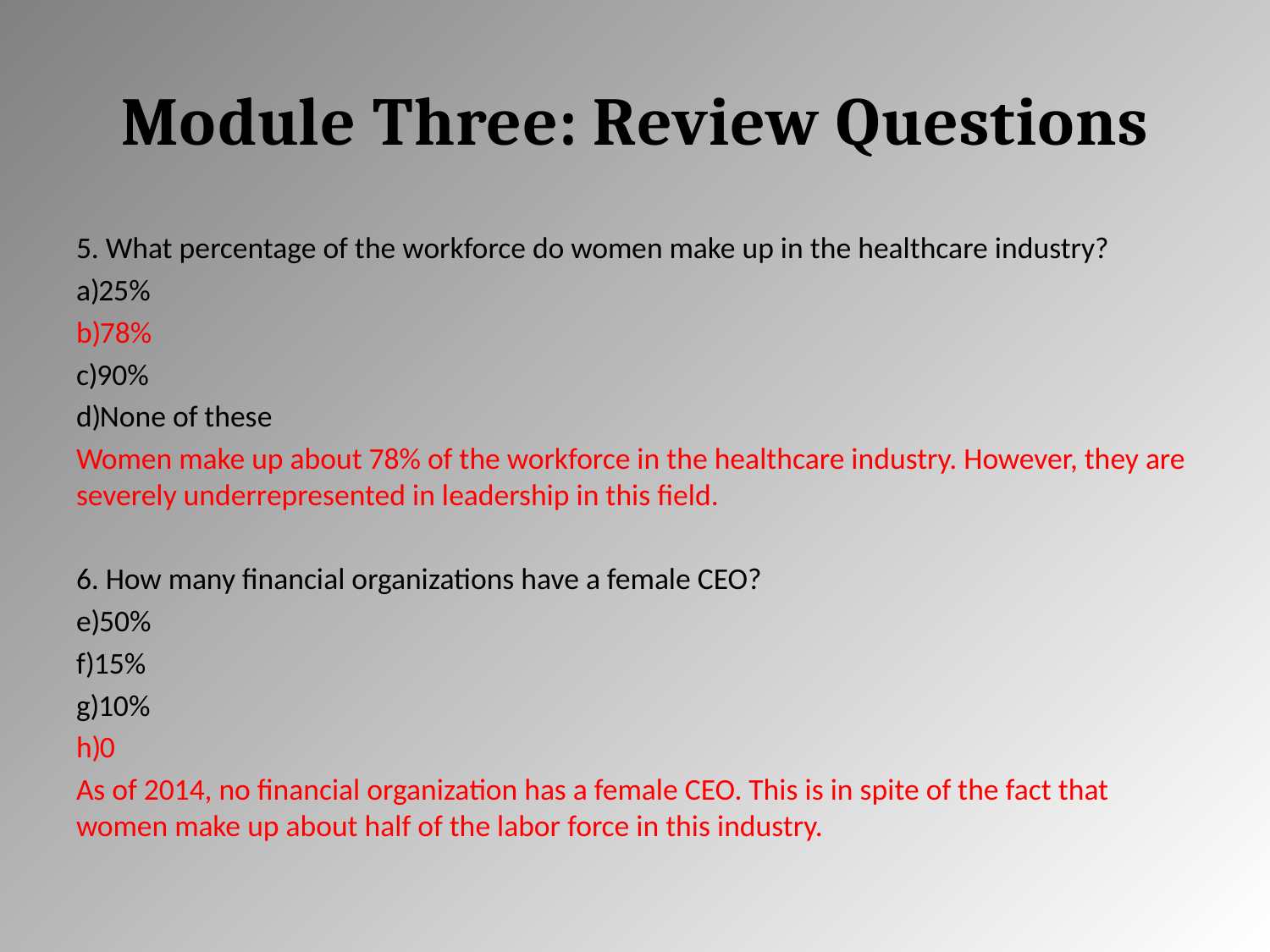

# Module Three: Review Questions
5. What percentage of the workforce do women make up in the healthcare industry?
25%
78%
90%
None of these
Women make up about 78% of the workforce in the healthcare industry. However, they are severely underrepresented in leadership in this field.

6. How many financial organizations have a female CEO?
50%
15%
10%
0
As of 2014, no financial organization has a female CEO. This is in spite of the fact that women make up about half of the labor force in this industry.